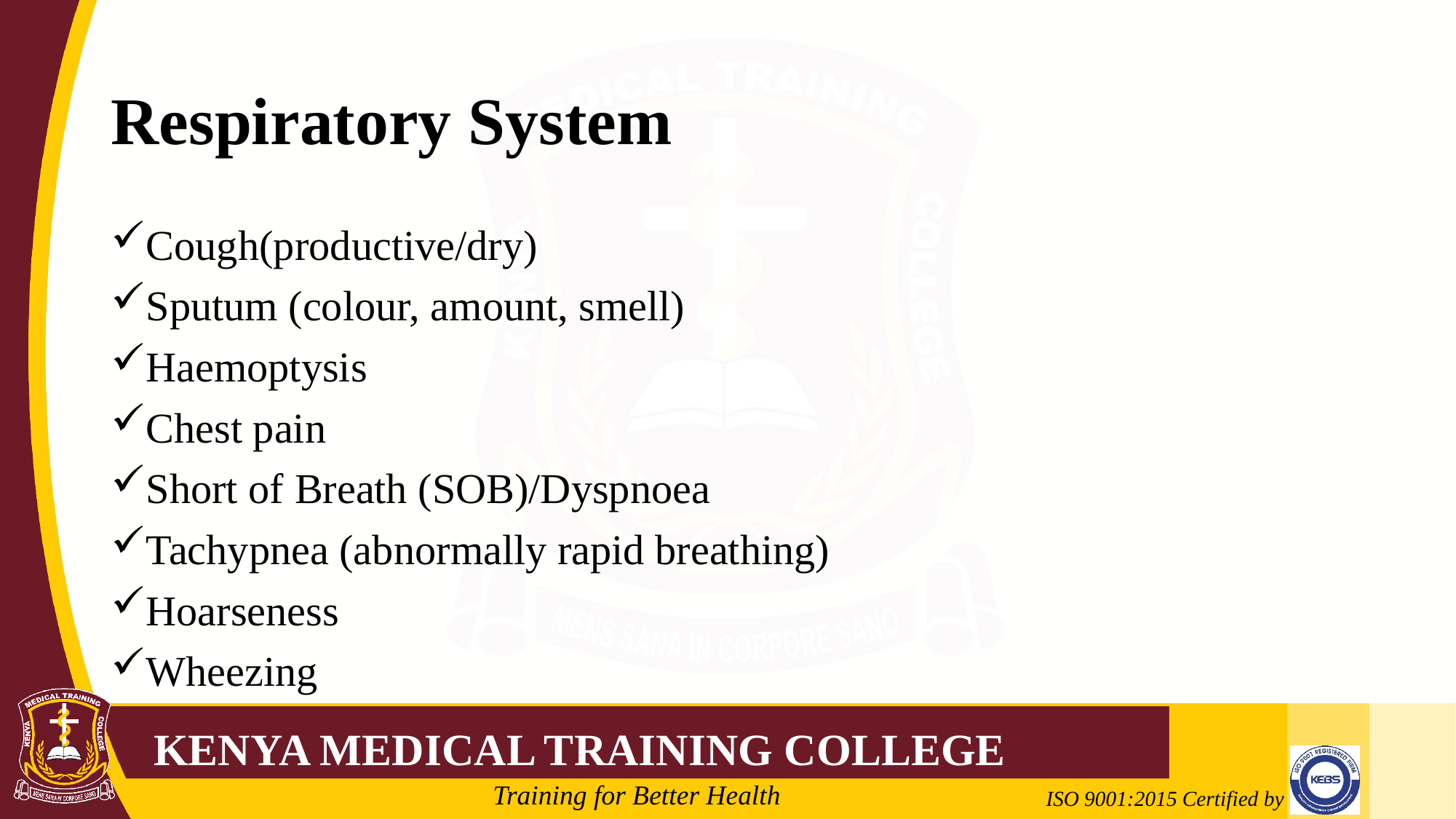

# Respiratory System
Cough(productive/dry)
Sputum (colour, amount, smell)
Haemoptysis
Chest pain
Short of Breath (SOB)/Dyspnoea
Tachypnea (abnormally rapid breathing)
Hoarseness
Wheezing